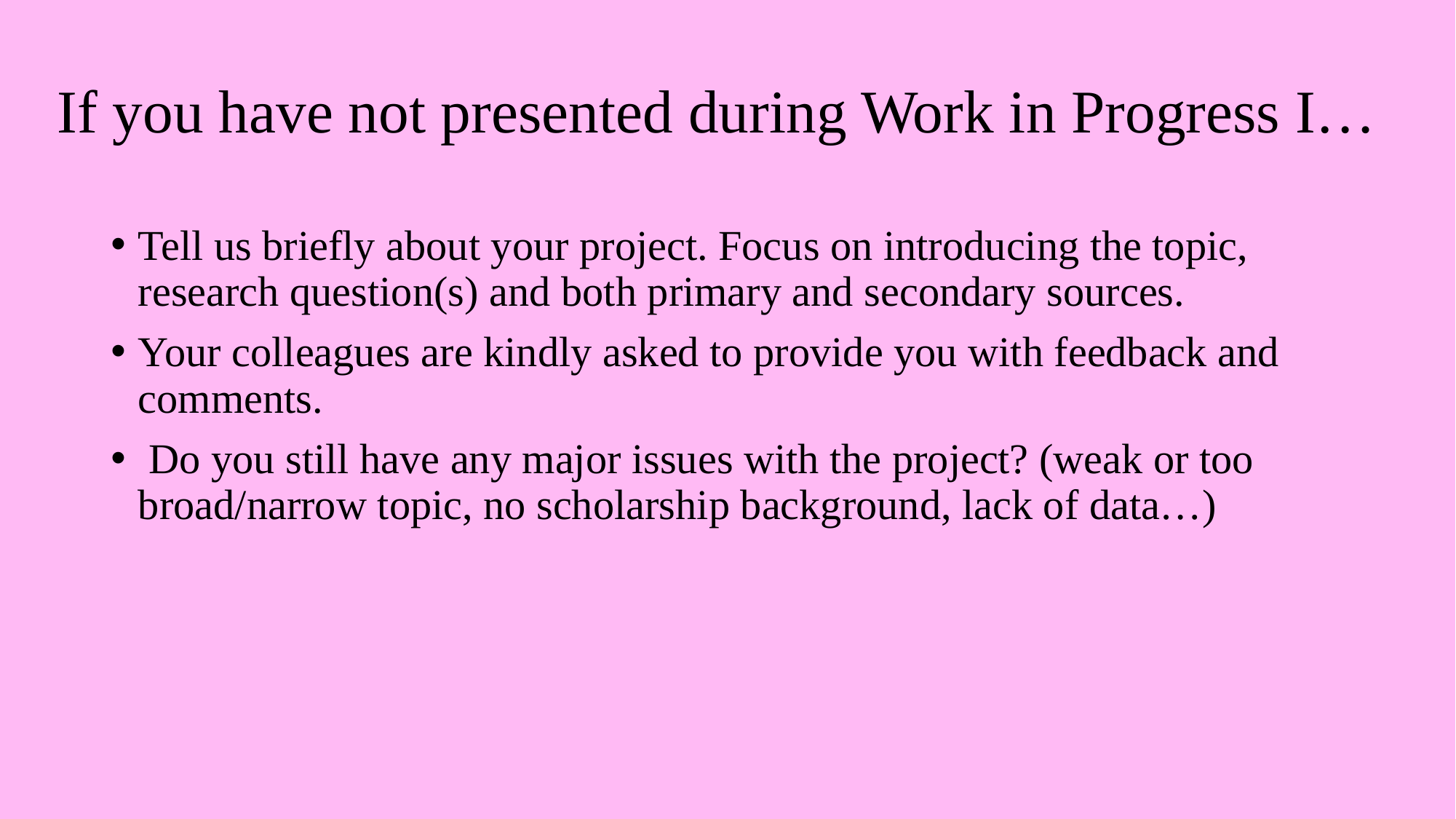

# If you have not presented during Work in Progress I…
Tell us briefly about your project. Focus on introducing the topic, research question(s) and both primary and secondary sources.
Your colleagues are kindly asked to provide you with feedback and comments.
 Do you still have any major issues with the project? (weak or too broad/narrow topic, no scholarship background, lack of data…)